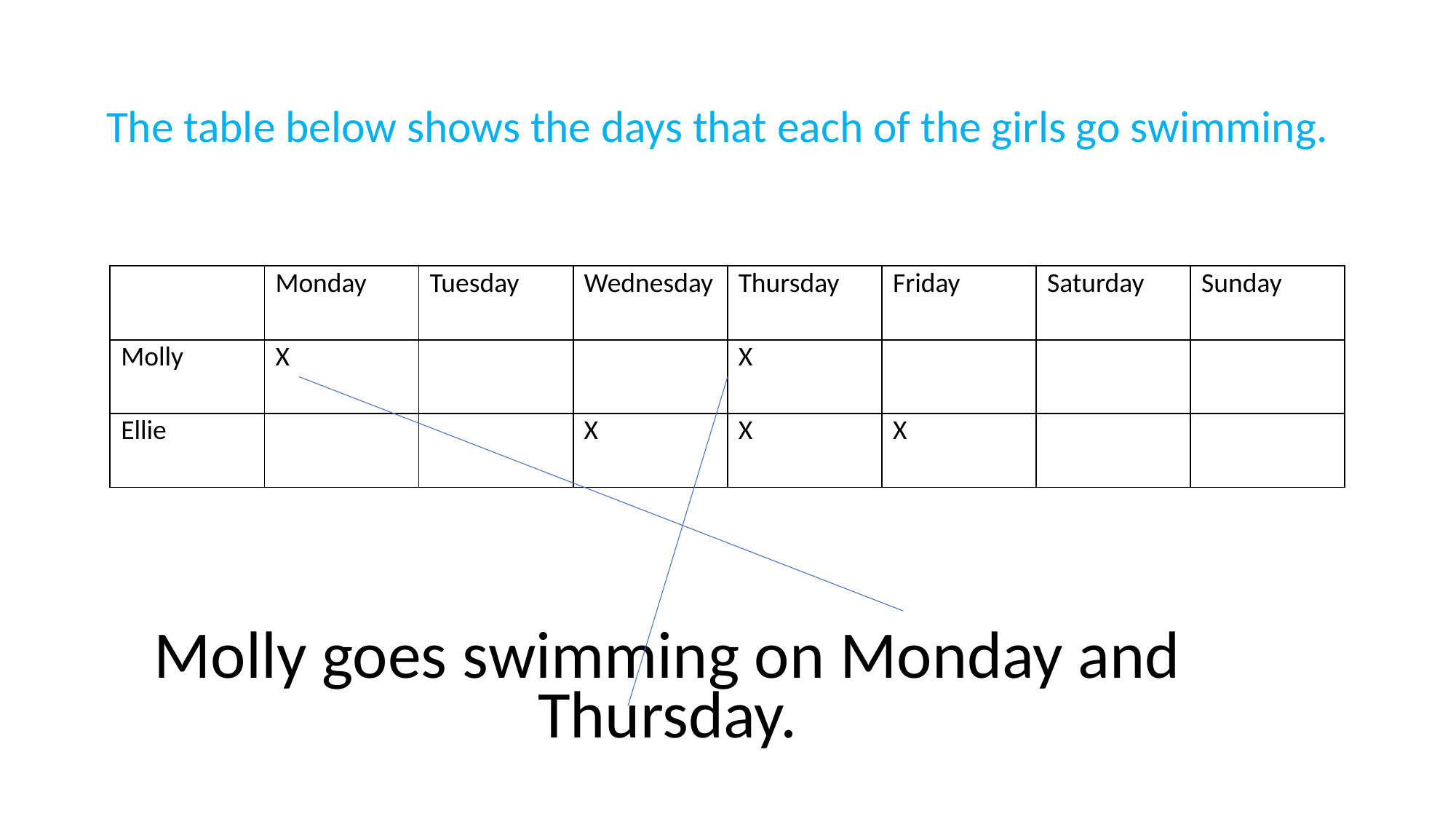

# The table below shows the days that each of the girls go swimming.
|  | Monday | Tuesday | Wednesday | Thursday | Friday | Saturday | Sunday |
| --- | --- | --- | --- | --- | --- | --- | --- |
| Molly | X |  |  | X |  |  |  |
| Ellie |  |  | X | X | X |  |  |
Molly goes swimming on Monday and Thursday.